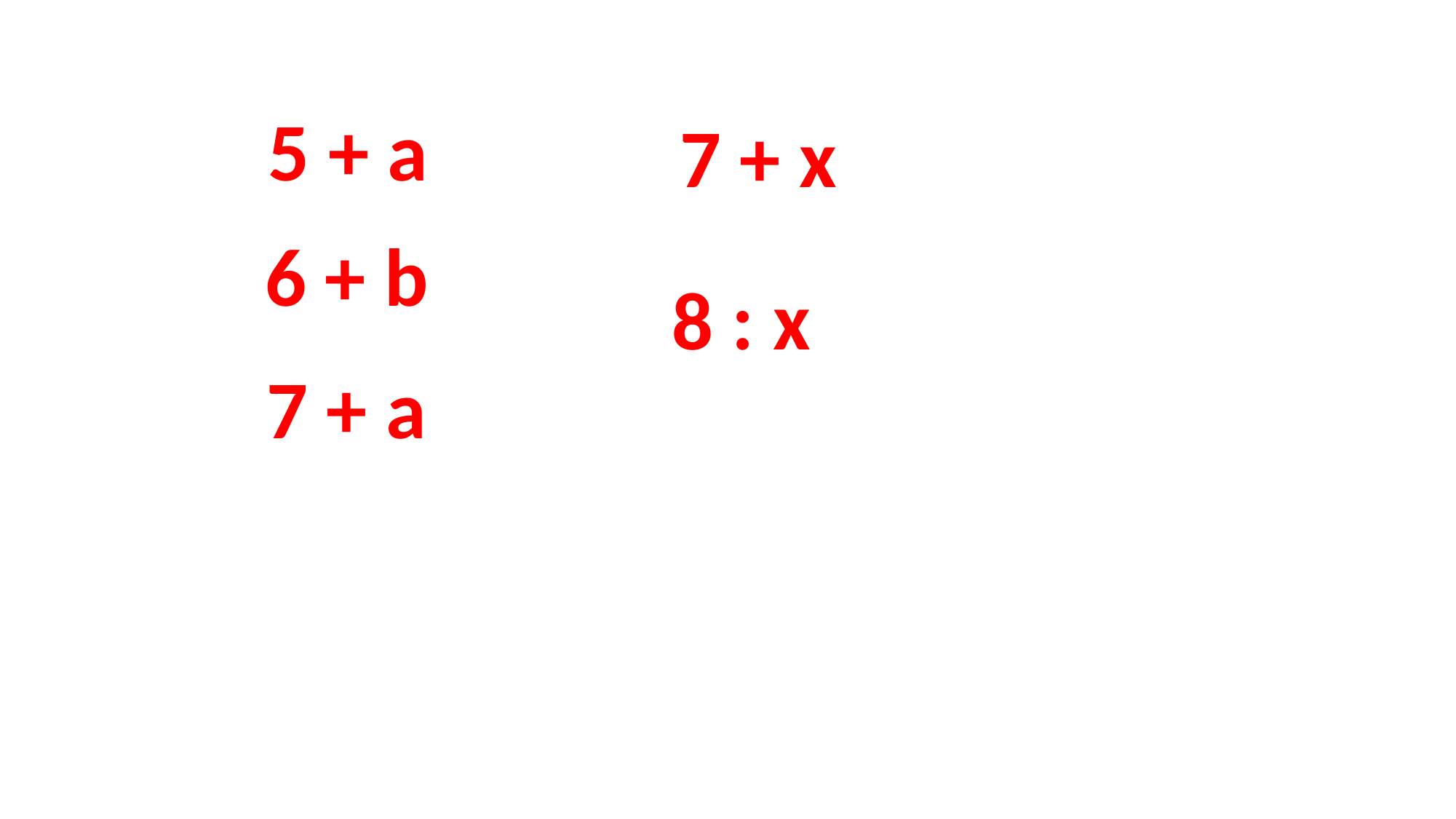

5 + a
7 + x
6 + b
8 : x
7 + a